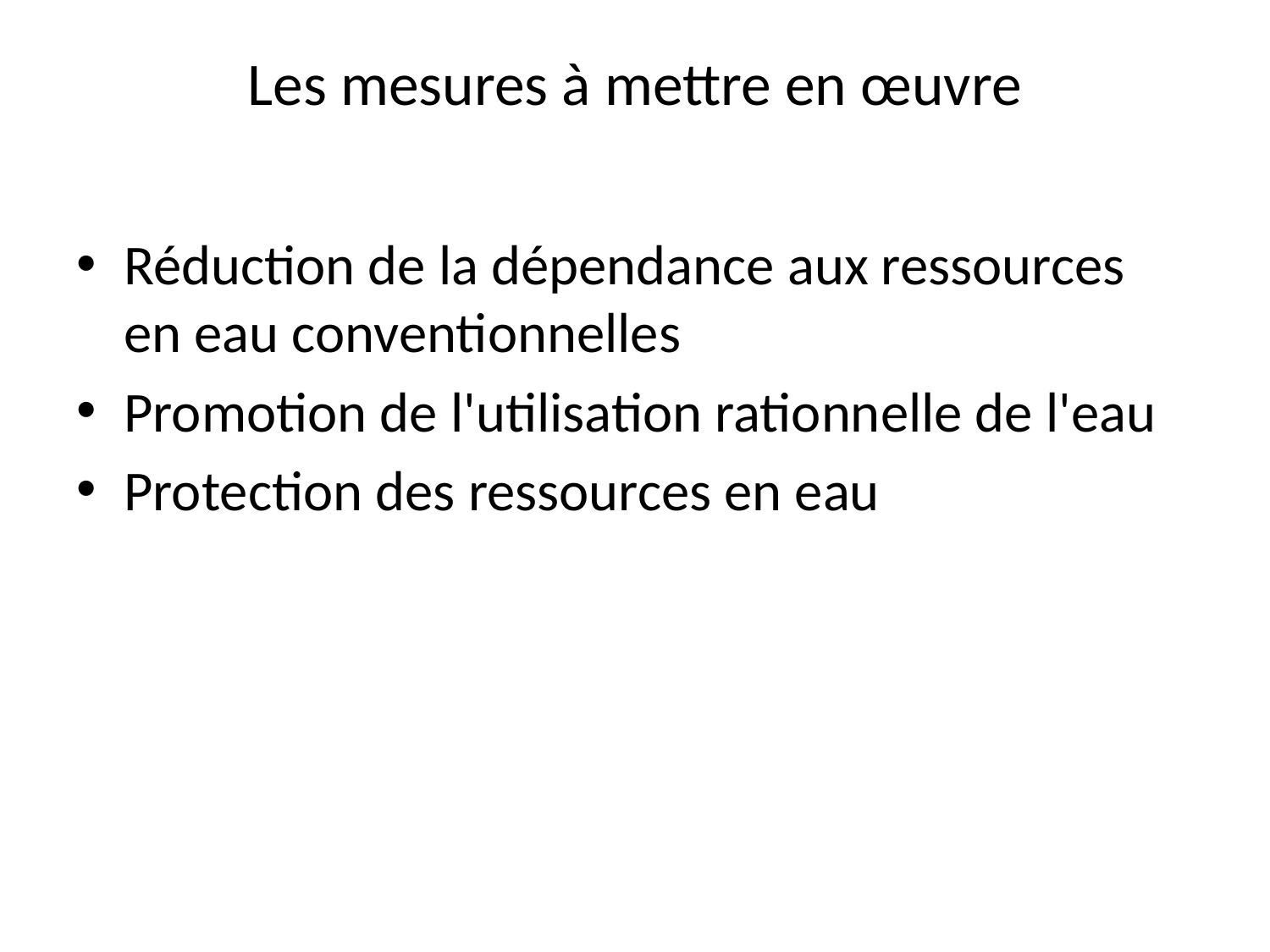

# Les mesures à mettre en œuvre
Réduction de la dépendance aux ressources en eau conventionnelles
Promotion de l'utilisation rationnelle de l'eau
Protection des ressources en eau